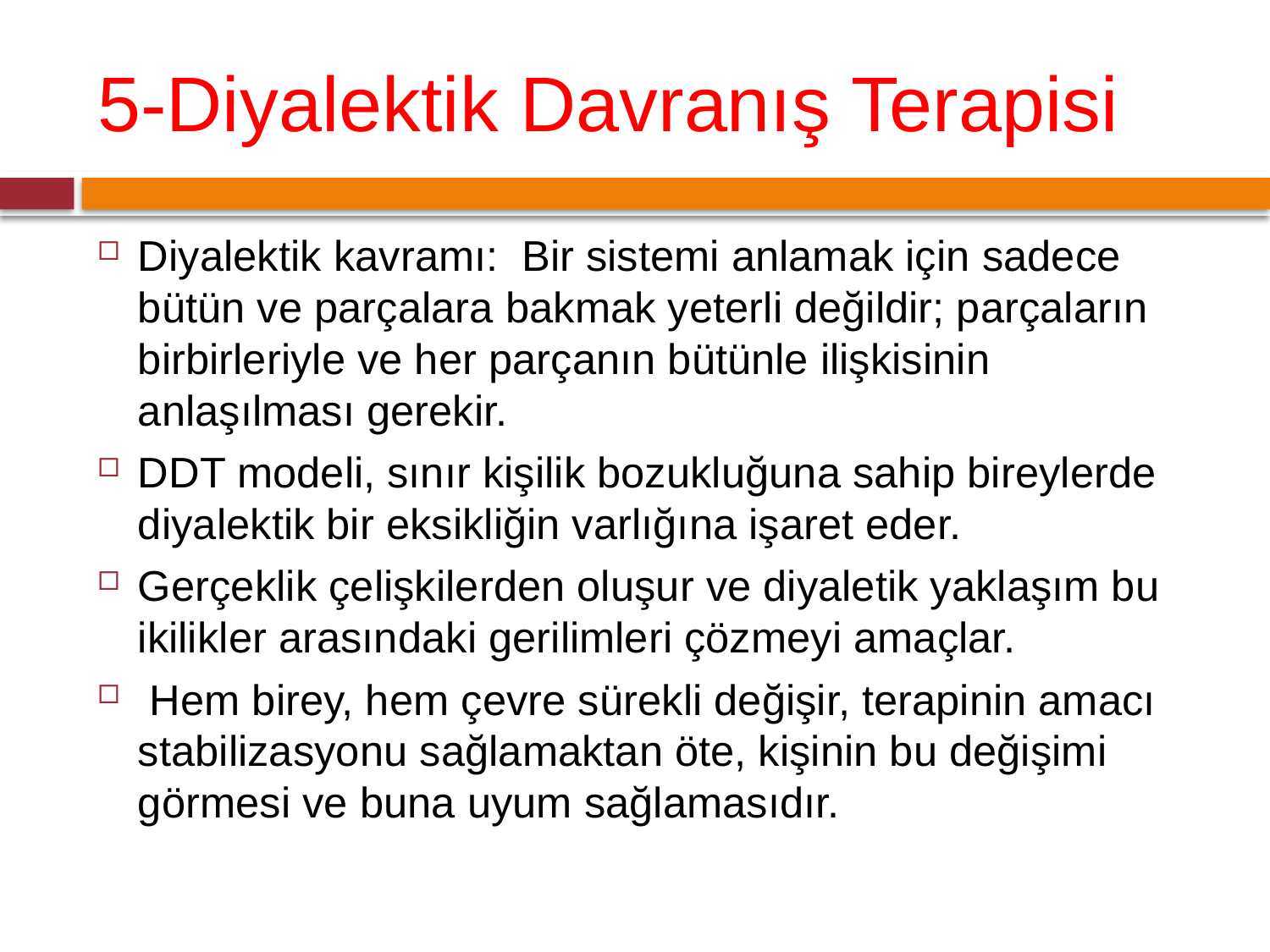

# 5-Diyalektik Davranış Terapisi
Diyalektik kavramı:  Bir sistemi anlamak için sadece bütün ve parçalara bakmak yeterli değildir; parçaların birbirleriyle ve her parçanın bütünle ilişkisinin anlaşılması gerekir.
DDT modeli, sınır kişilik bozukluğuna sahip bireylerde diyalektik bir eksikliğin varlığına işaret eder.
Gerçeklik çelişkilerden oluşur ve diyaletik yaklaşım bu ikilikler arasındaki gerilimleri çözmeyi amaçlar.
 Hem birey, hem çevre sürekli değişir, terapinin amacı stabilizasyonu sağlamaktan öte, kişinin bu değişimi görmesi ve buna uyum sağlamasıdır.